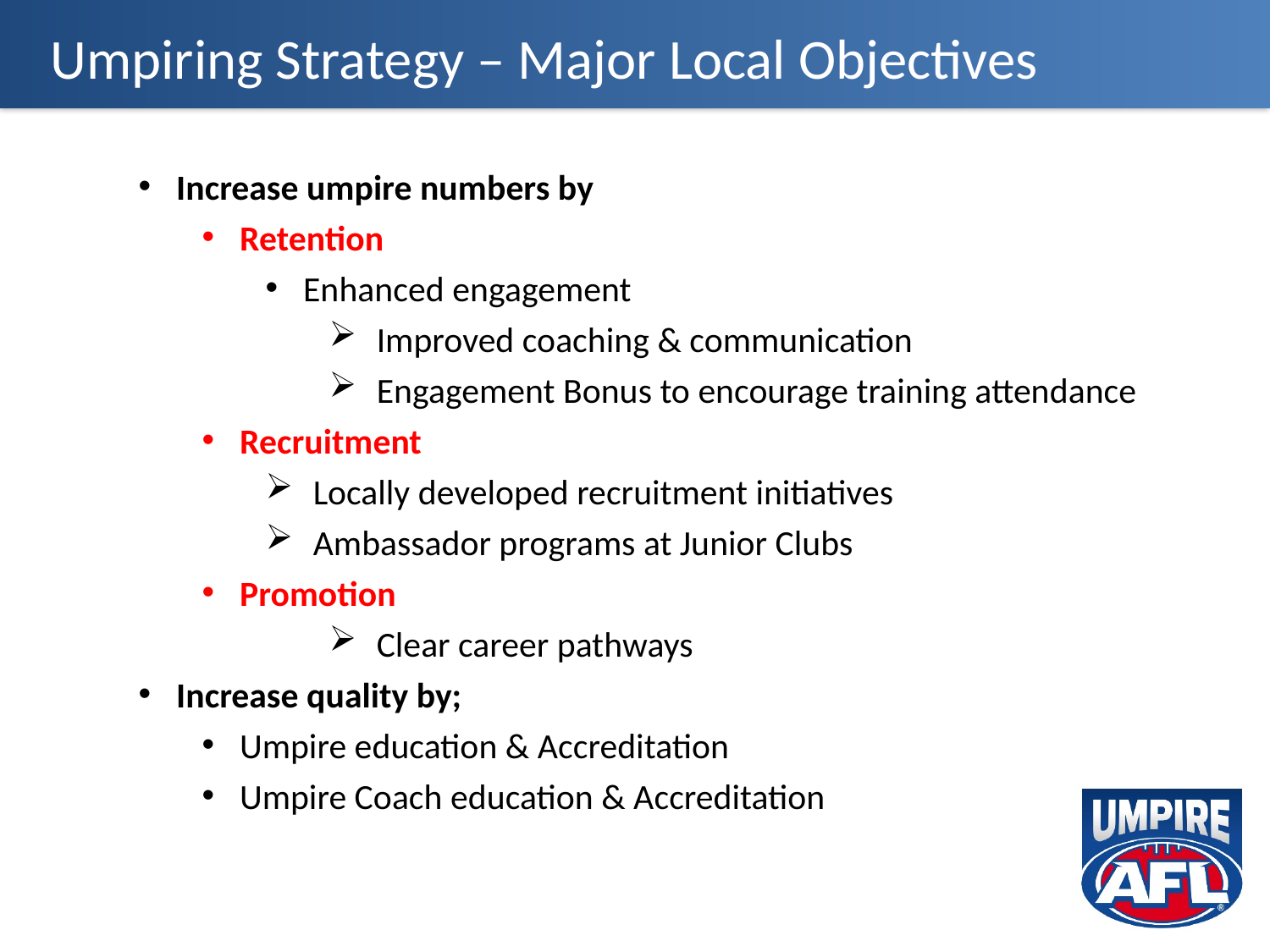

# Umpiring Strategy – Major Local Objectives
Increase umpire numbers by
Retention
Enhanced engagement
Improved coaching & communication
Engagement Bonus to encourage training attendance
Recruitment
Locally developed recruitment initiatives
Ambassador programs at Junior Clubs
Promotion
Clear career pathways
Increase quality by;
Umpire education & Accreditation
Umpire Coach education & Accreditation